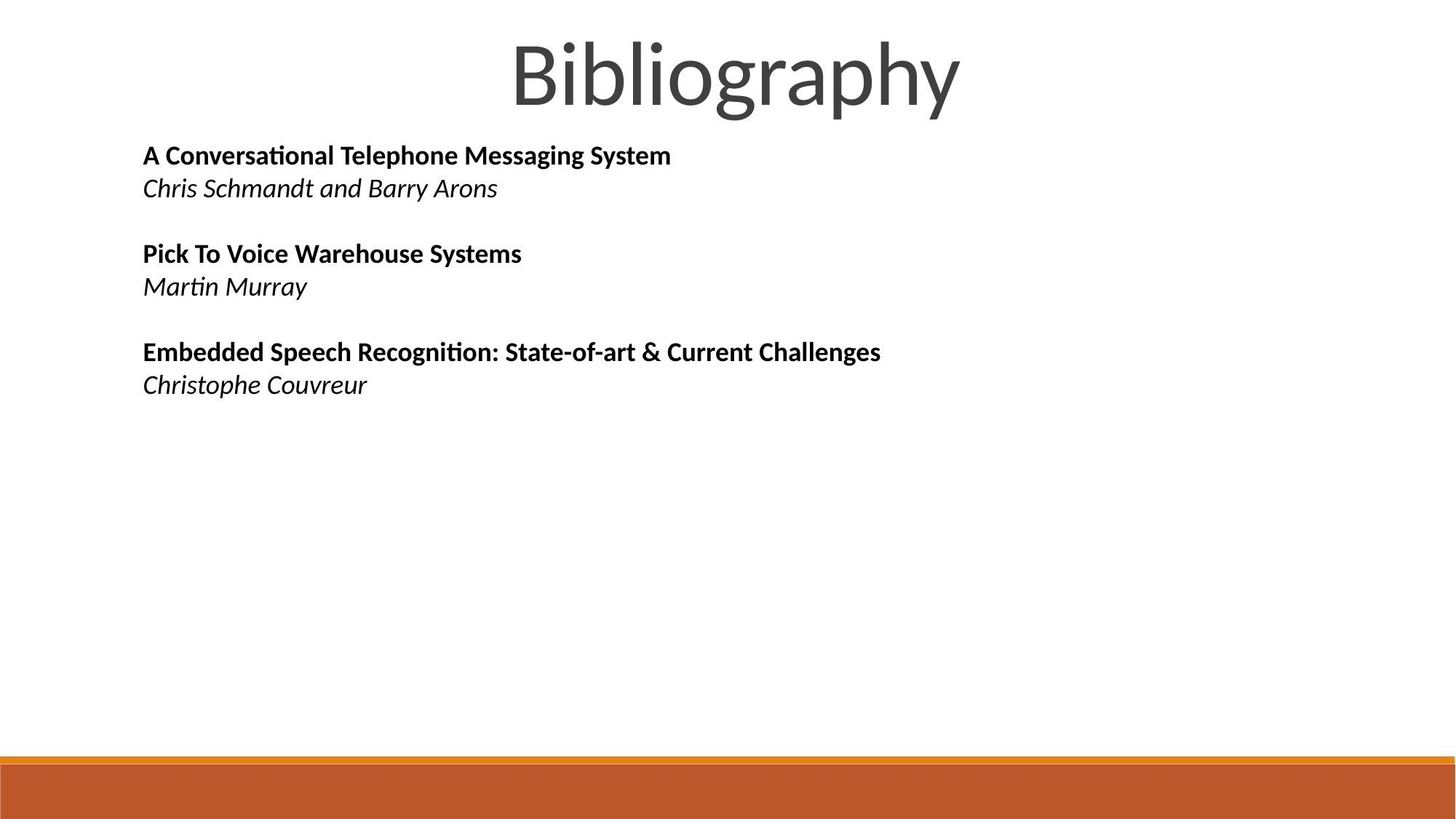

Bibliography
A Conversational Telephone Messaging System
Chris Schmandt and Barry Arons

Pick To Voice Warehouse Systems
Martin Murray

Embedded Speech Recognition: State-of-art & Current Challenges
Christophe Couvreur